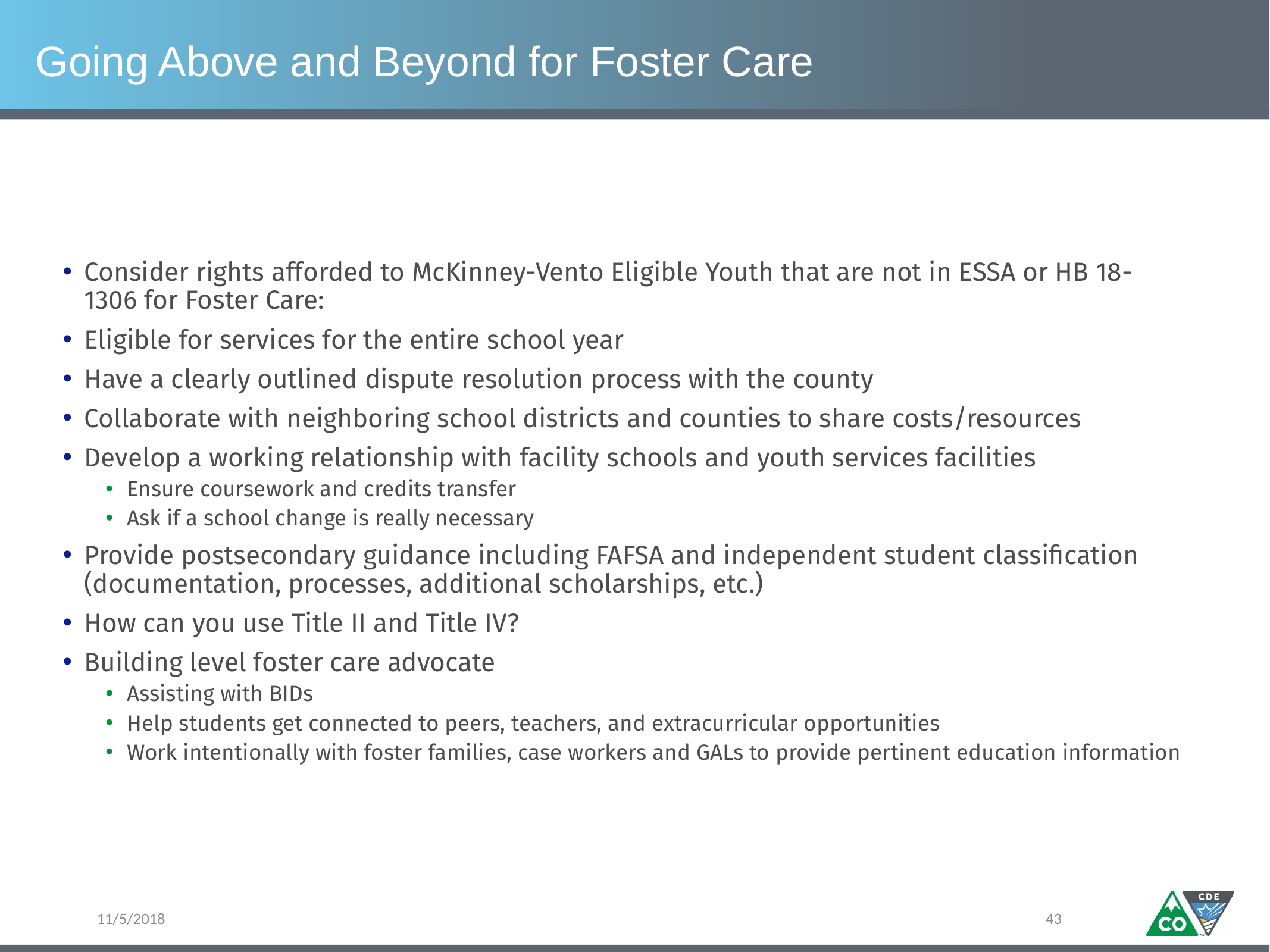

# Going Above and Beyond for Foster Care
Consider rights afforded to McKinney-Vento Eligible Youth that are not in ESSA or HB 18-1306 for Foster Care:
Eligible for services for the entire school year
Have a clearly outlined dispute resolution process with the county
Collaborate with neighboring school districts and counties to share costs/resources
Develop a working relationship with facility schools and youth services facilities
Ensure coursework and credits transfer
Ask if a school change is really necessary
Provide postsecondary guidance including FAFSA and independent student classification (documentation, processes, additional scholarships, etc.)
How can you use Title II and Title IV?
Building level foster care advocate
Assisting with BIDs
Help students get connected to peers, teachers, and extracurricular opportunities
Work intentionally with foster families, case workers and GALs to provide pertinent education information